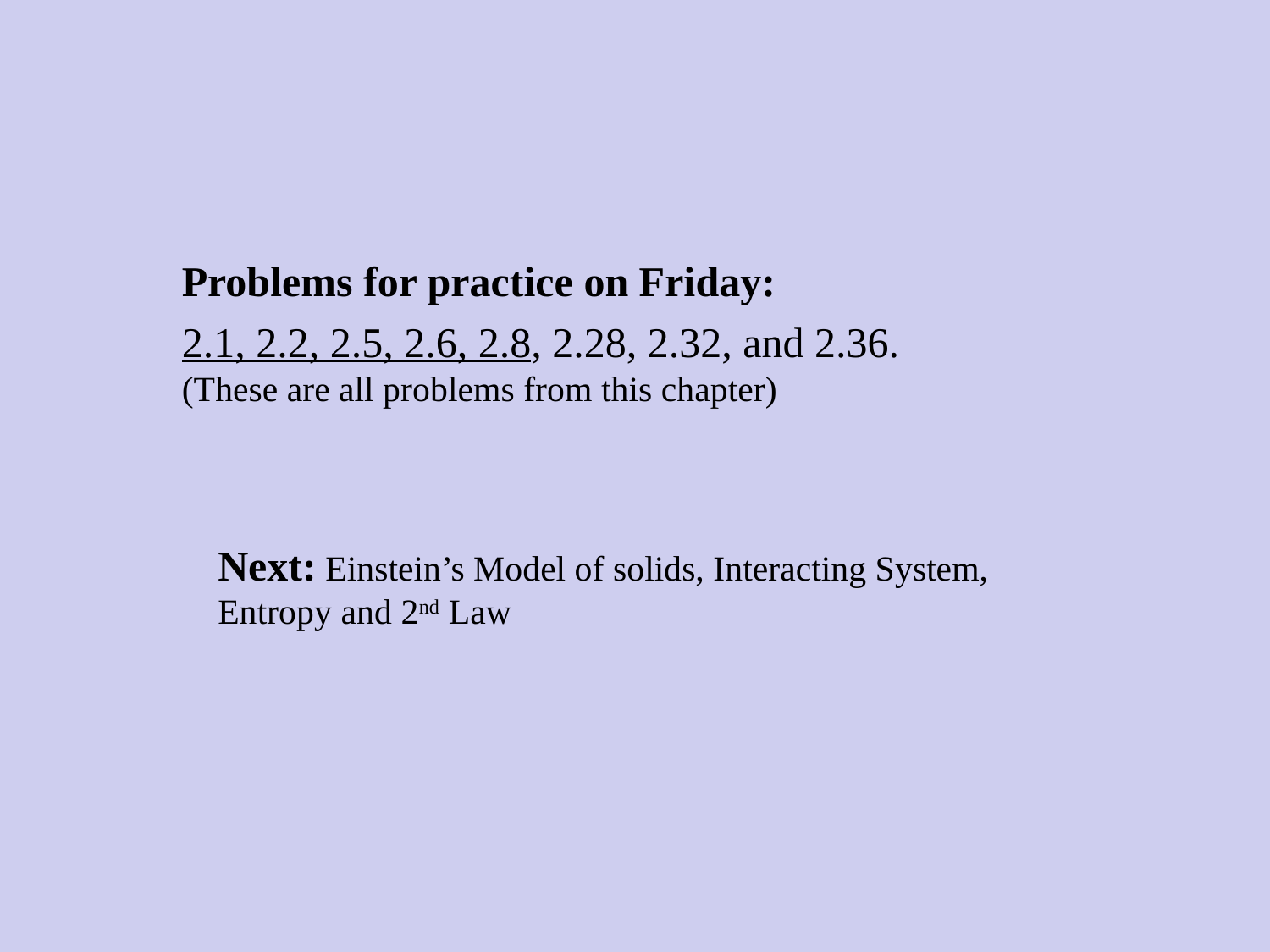

Problems for practice on Friday:
2.1, 2.2, 2.5, 2.6, 2.8, 2.28, 2.32, and 2.36.
(These are all problems from this chapter)
Next: Einstein’s Model of solids, Interacting System, Entropy and 2nd Law